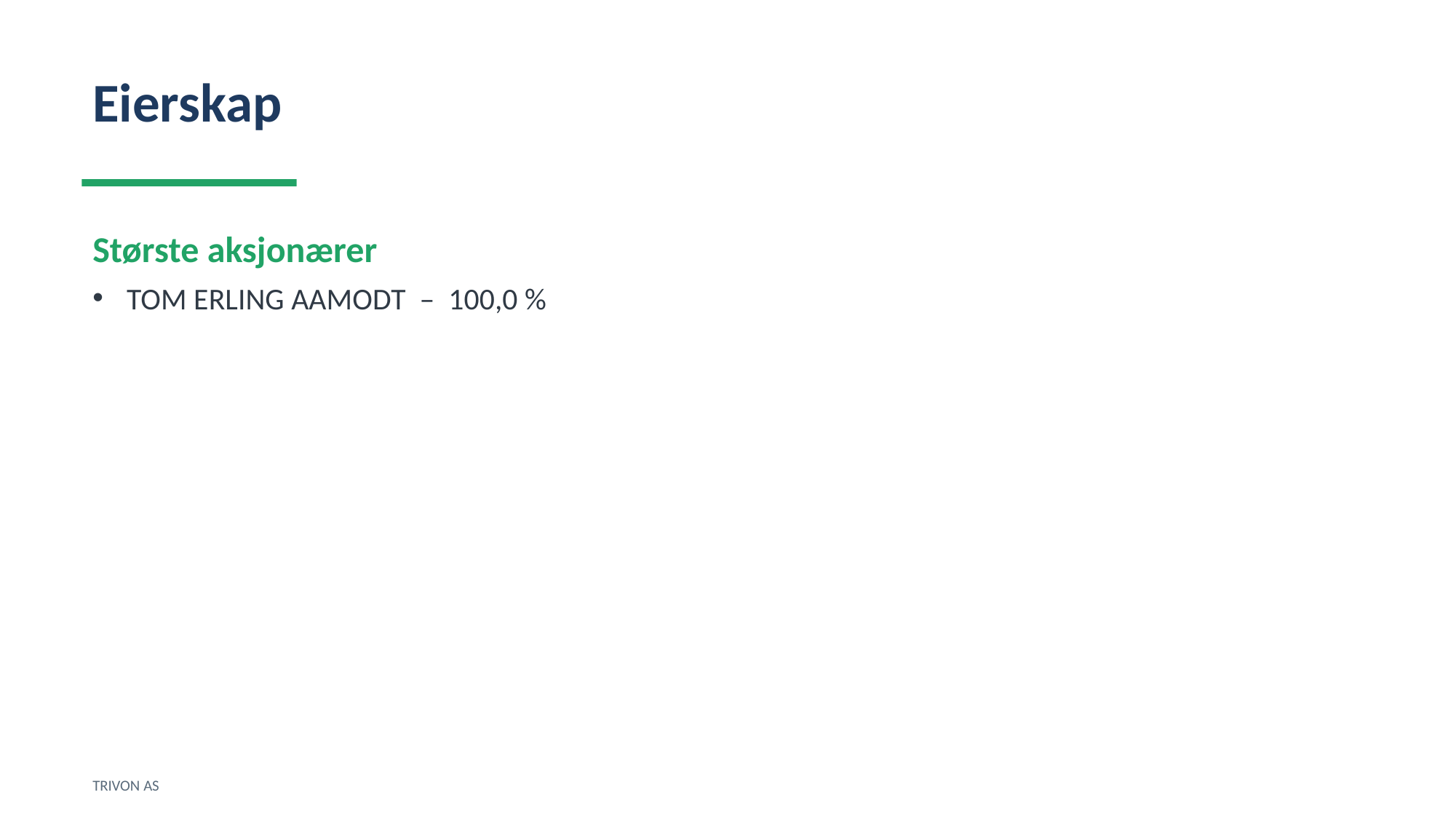

Eierskap

Største aksjonærer
TOM ERLING AAMODT  –  100,0 %
TRIVON AS